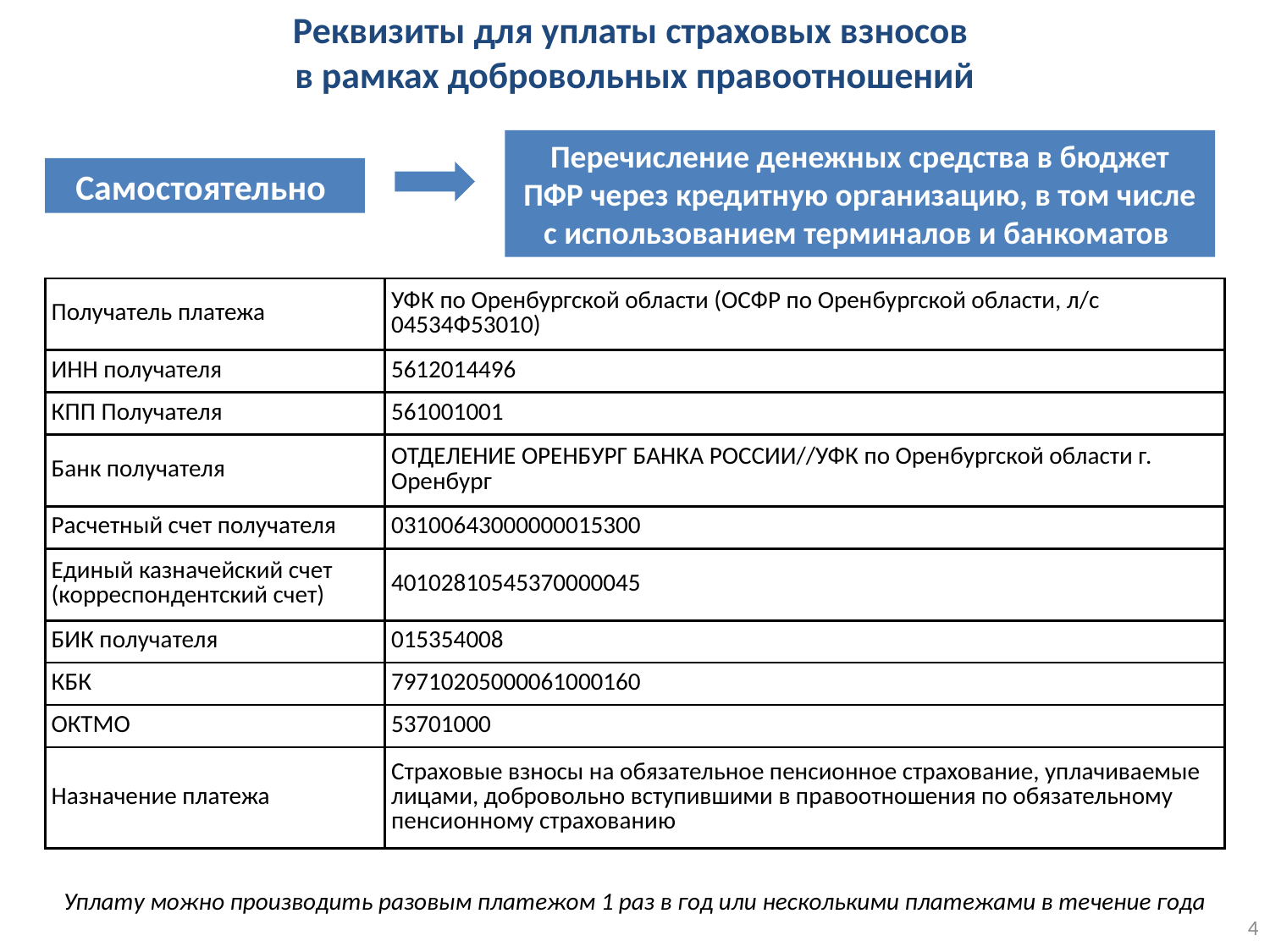

Реквизиты для уплаты страховых взносов
в рамках добровольных правоотношений
Перечисление денежных средства в бюджет ПФР через кредитную организацию, в том числе с использованием терминалов и банкоматов
Самостоятельно

| Получатель платежа | УФК по Оренбургской области (ОСФР по Оренбургской области, л/с 04534Ф53010) |
| --- | --- |
| ИНН получателя | 5612014496 |
| КПП Получателя | 561001001 |
| Банк получателя | ОТДЕЛЕНИЕ ОРЕНБУРГ БАНКА РОССИИ//УФК по Оренбургской области г. Оренбург |
| Расчетный счет получателя | 03100643000000015300 |
| Единый казначейский счет (корреспондентский счет) | 40102810545370000045 |
| БИК получателя | 015354008 |
| КБК | 79710205000061000160 |
| ОКТМО | 53701000 |
| Назначение платежа | Страховые взносы на обязательное пенсионное страхование, уплачиваемые лицами, добровольно вступившими в правоотношения по обязательному пенсионному страхованию |
Уплату можно производить разовым платежом 1 раз в год или несколькими платежами в течение года
4